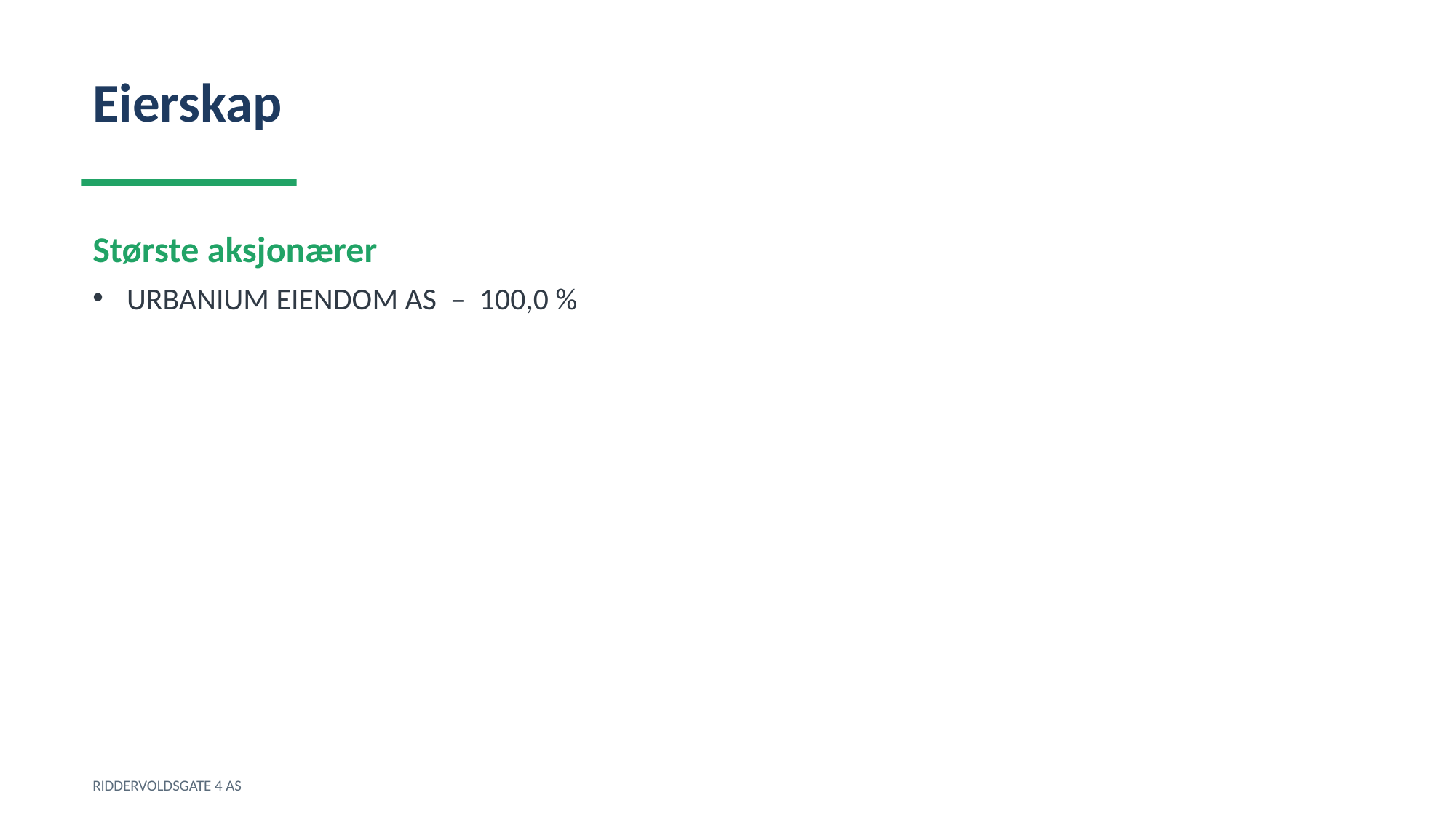

Eierskap

Største aksjonærer
URBANIUM EIENDOM AS  –  100,0 %
RIDDERVOLDSGATE 4 AS